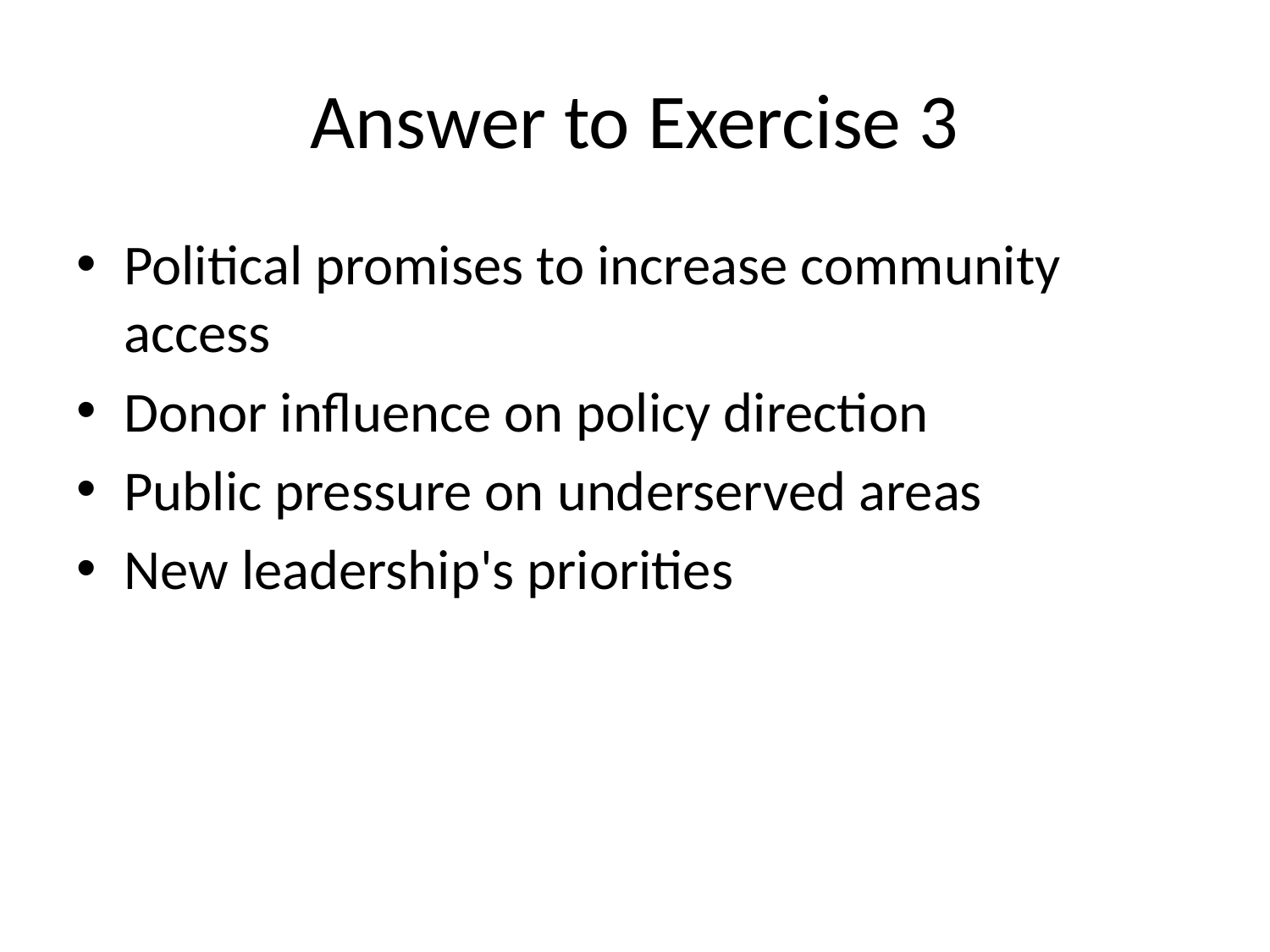

# Answer to Exercise 3
Political promises to increase community access
Donor influence on policy direction
Public pressure on underserved areas
New leadership's priorities